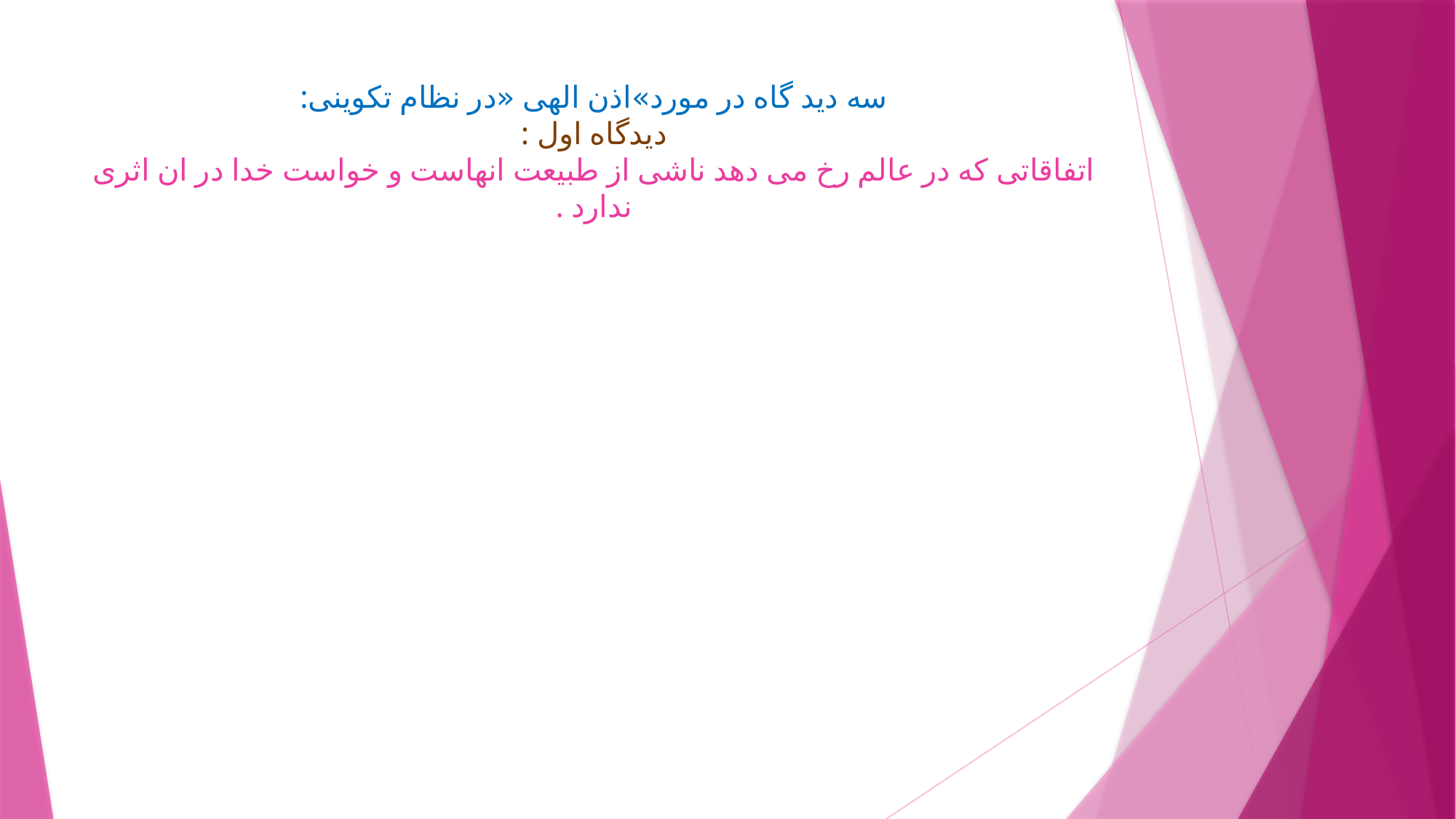

# سه دید گاه در مورد»اذن الهی «در نظام تکوینی:
دیدگاه اول :
اتفاقاتی که در عالم رخ می دهد ناشی از طبیعت انهاست و خواست خدا در ان اثری ندارد .